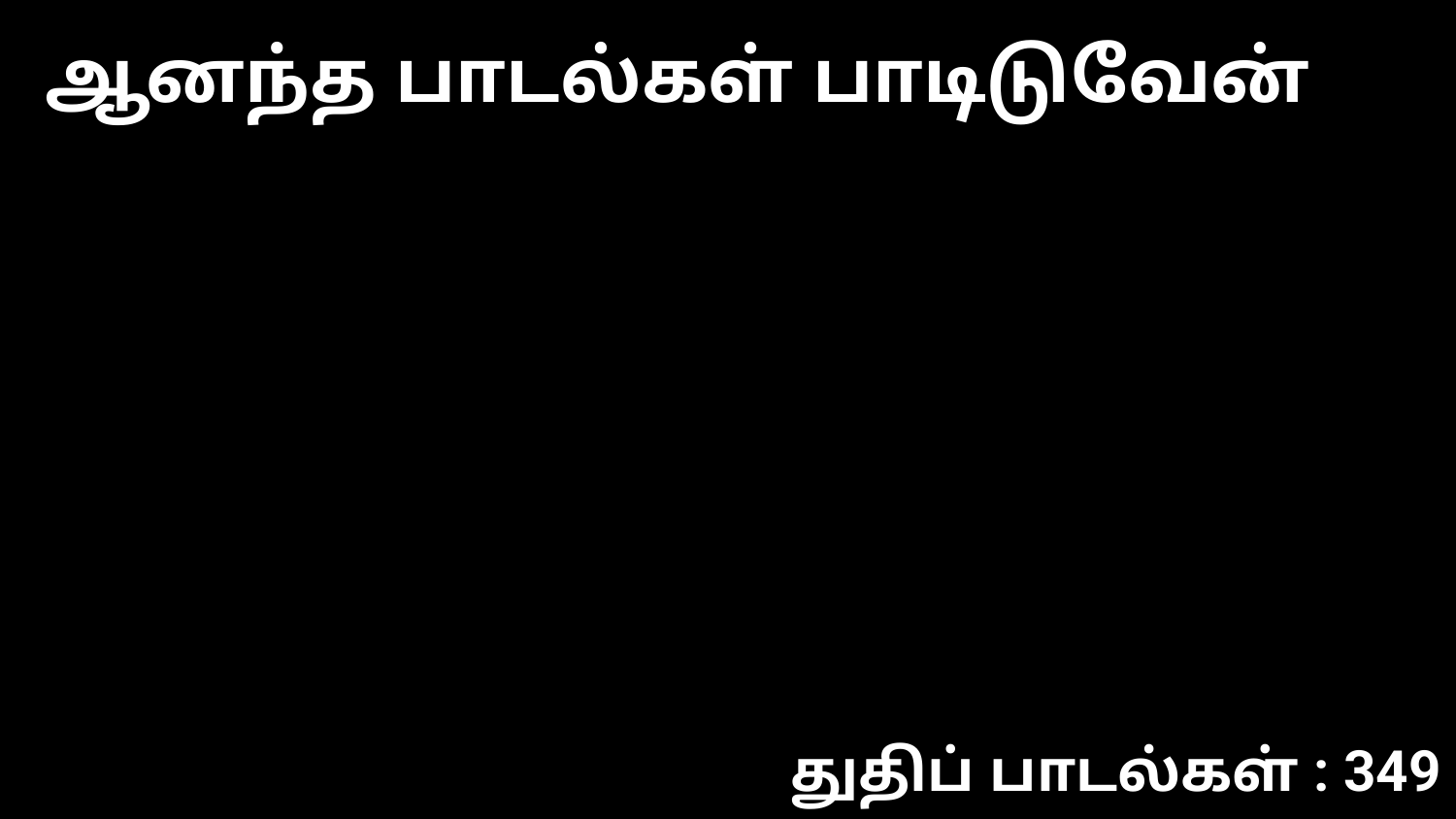

ஆனந்த பாடல்கள் பாடிடுவேன்
துதிப் பாடல்கள் : 349